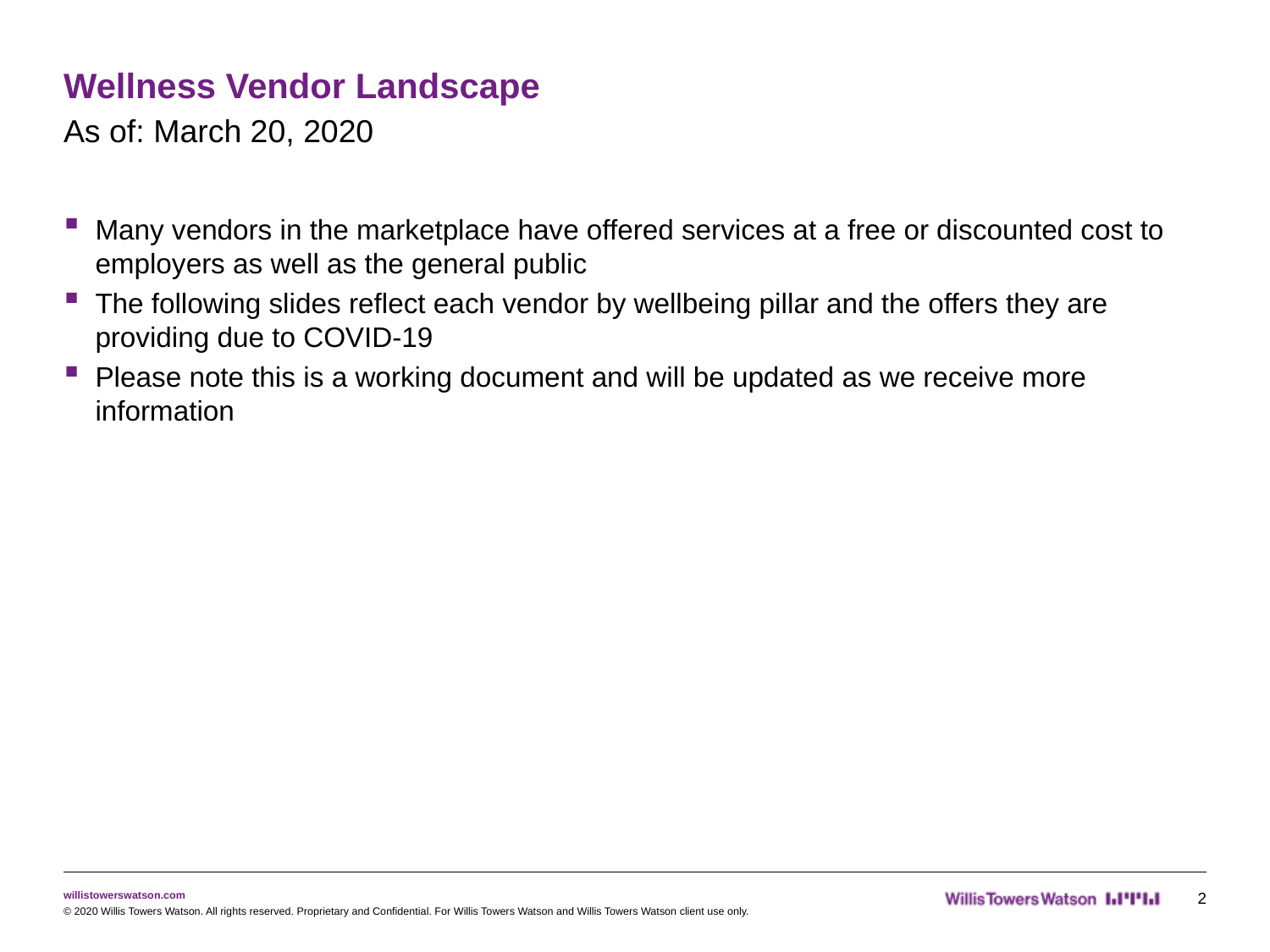

# Wellness Vendor Landscape
As of: March 20, 2020
Many vendors in the marketplace have offered services at a free or discounted cost to employers as well as the general public
The following slides reflect each vendor by wellbeing pillar and the offers they are providing due to COVID-19
Please note this is a working document and will be updated as we receive more information
2
© 2020 Willis Towers Watson. All rights reserved. Proprietary and Confidential. For Willis Towers Watson and Willis Towers Watson client use only.